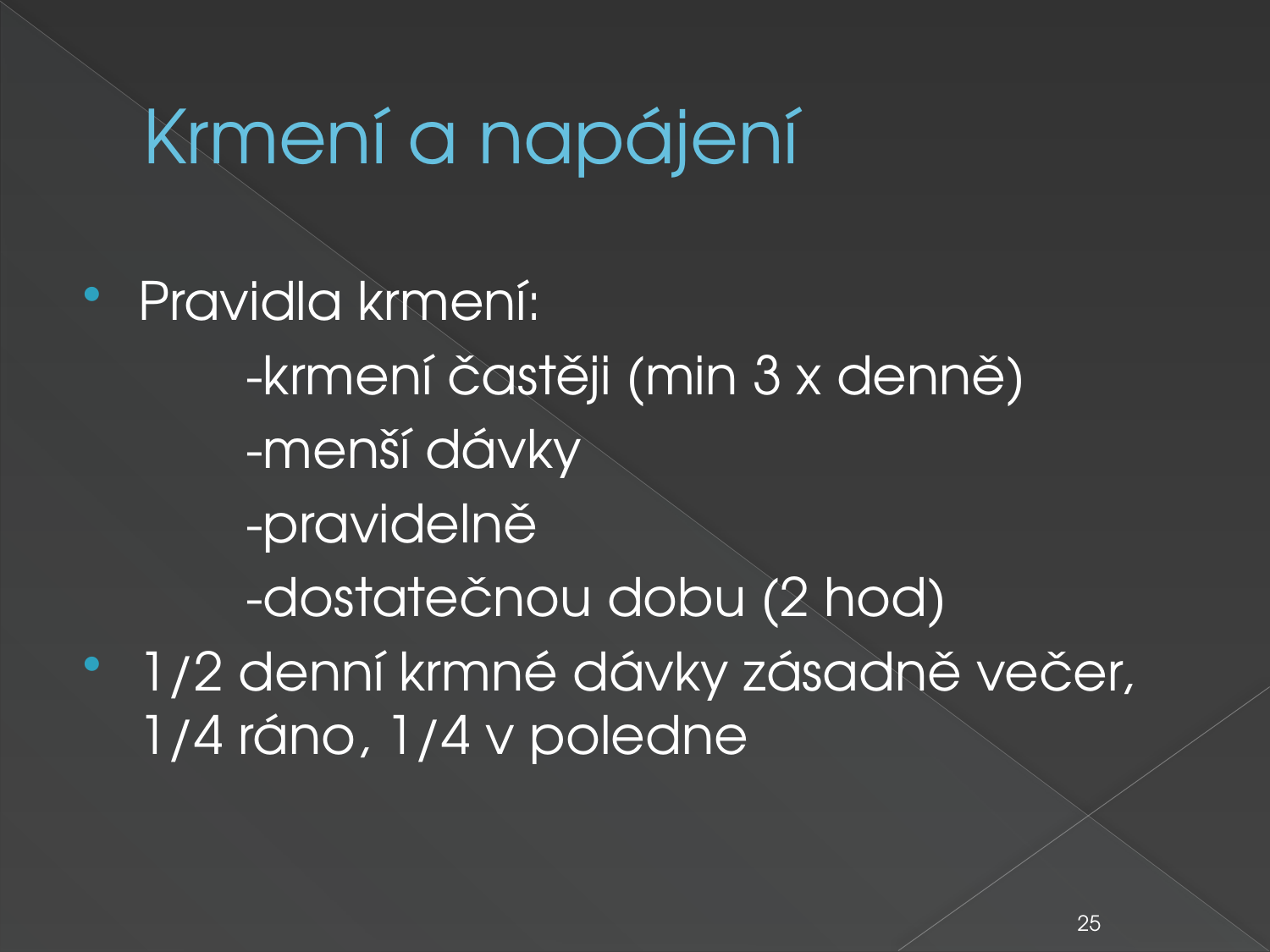

# Krmení a napájení
Pravidla krmení:
           -krmení častěji (min 3 x denně)
           -menší dávky
           -pravidelně
           -dostatečnou dobu (2 hod)
1/2 denní krmné dávky zásadně večer, 1/4 ráno, 1/4 v poledne
25